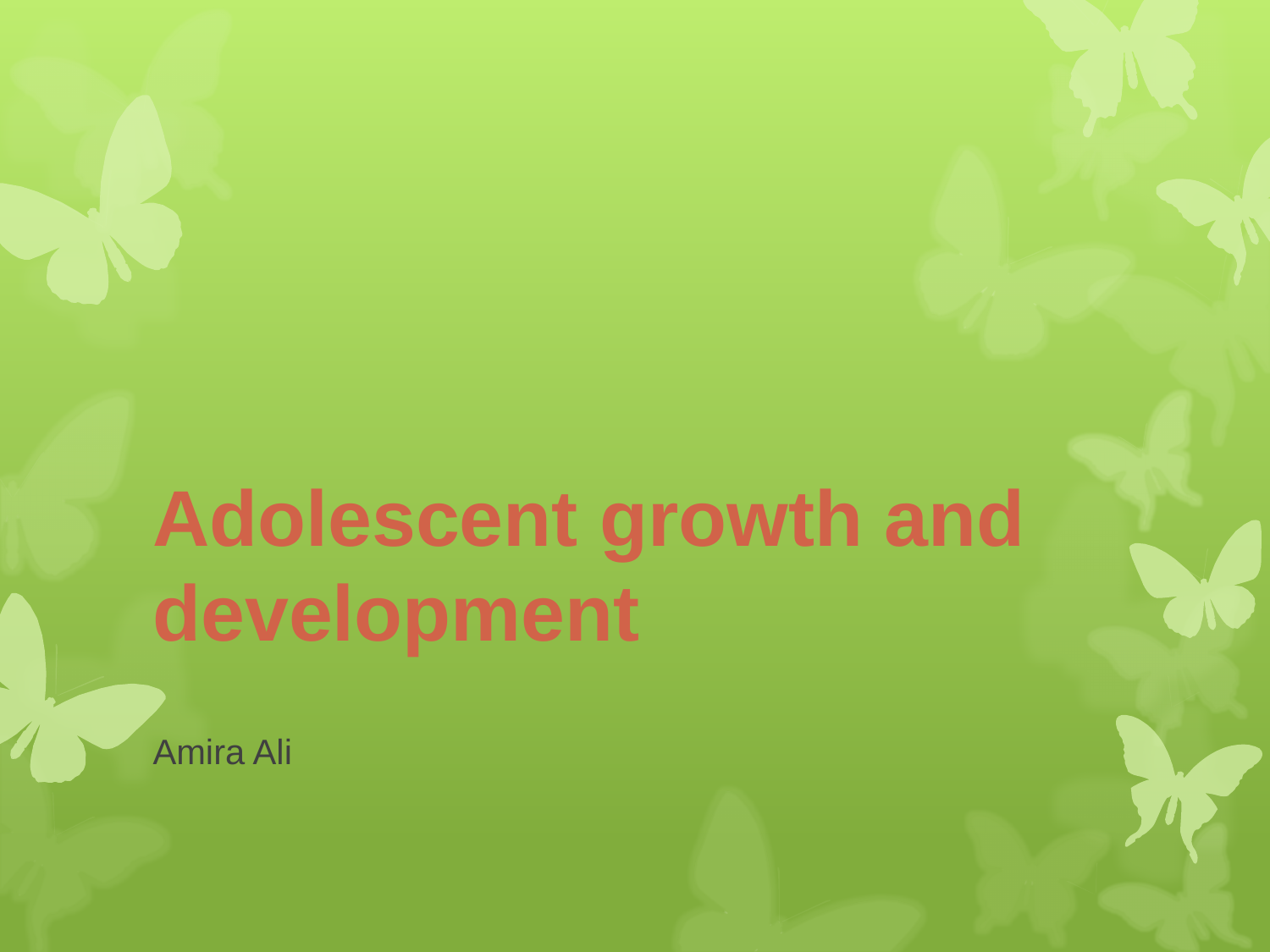

# Adolescent growth and development

Amira Ali